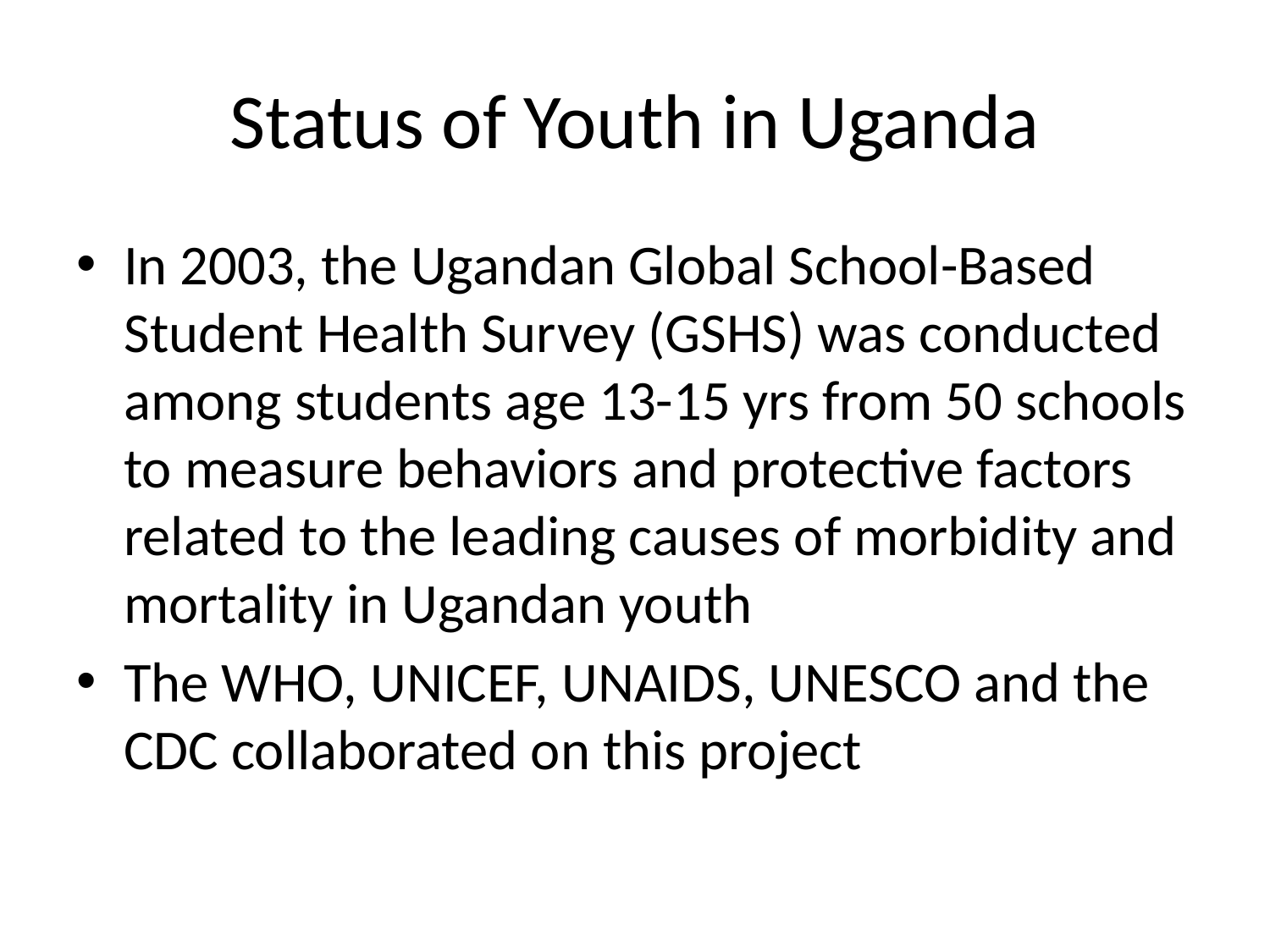

# Status of Youth in Uganda
In 2003, the Ugandan Global School-Based Student Health Survey (GSHS) was conducted among students age 13-15 yrs from 50 schools to measure behaviors and protective factors related to the leading causes of morbidity and mortality in Ugandan youth
The WHO, UNICEF, UNAIDS, UNESCO and the CDC collaborated on this project